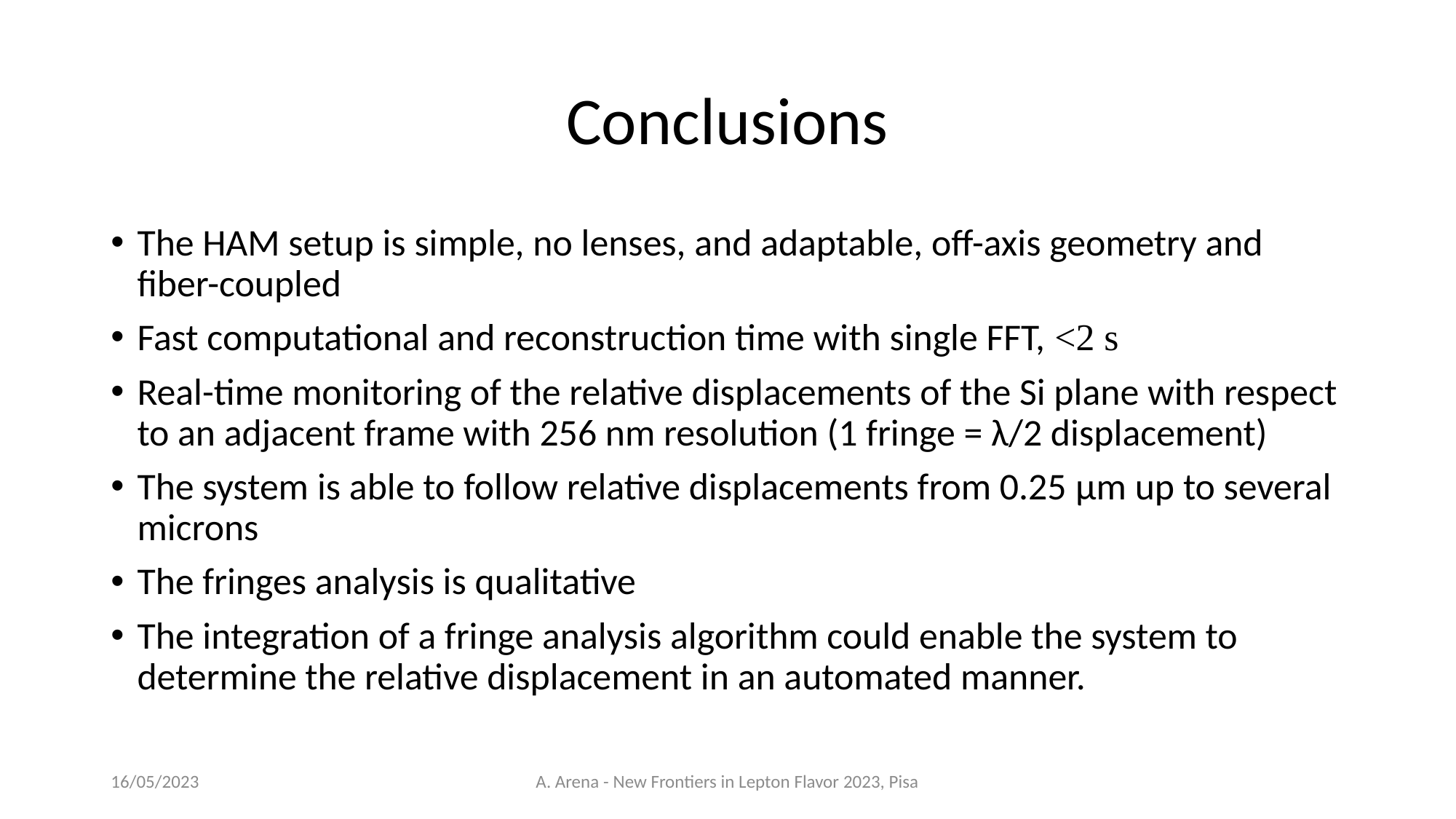

# Conclusions
The HAM setup is simple, no lenses, and adaptable, off-axis geometry and fiber-coupled
Fast computational and reconstruction time with single FFT, <2 s
Real-time monitoring of the relative displacements of the Si plane with respect to an adjacent frame with 256 nm resolution (1 fringe = λ/2 displacement)​
The system is able to follow relative displacements from 0.25 μm up to several microns​
The fringes analysis is qualitative
The integration of a fringe analysis algorithm could enable the system to determine the relative displacement in an automated manner.
16/05/2023
A. Arena - New Frontiers in Lepton Flavor 2023, Pisa
22